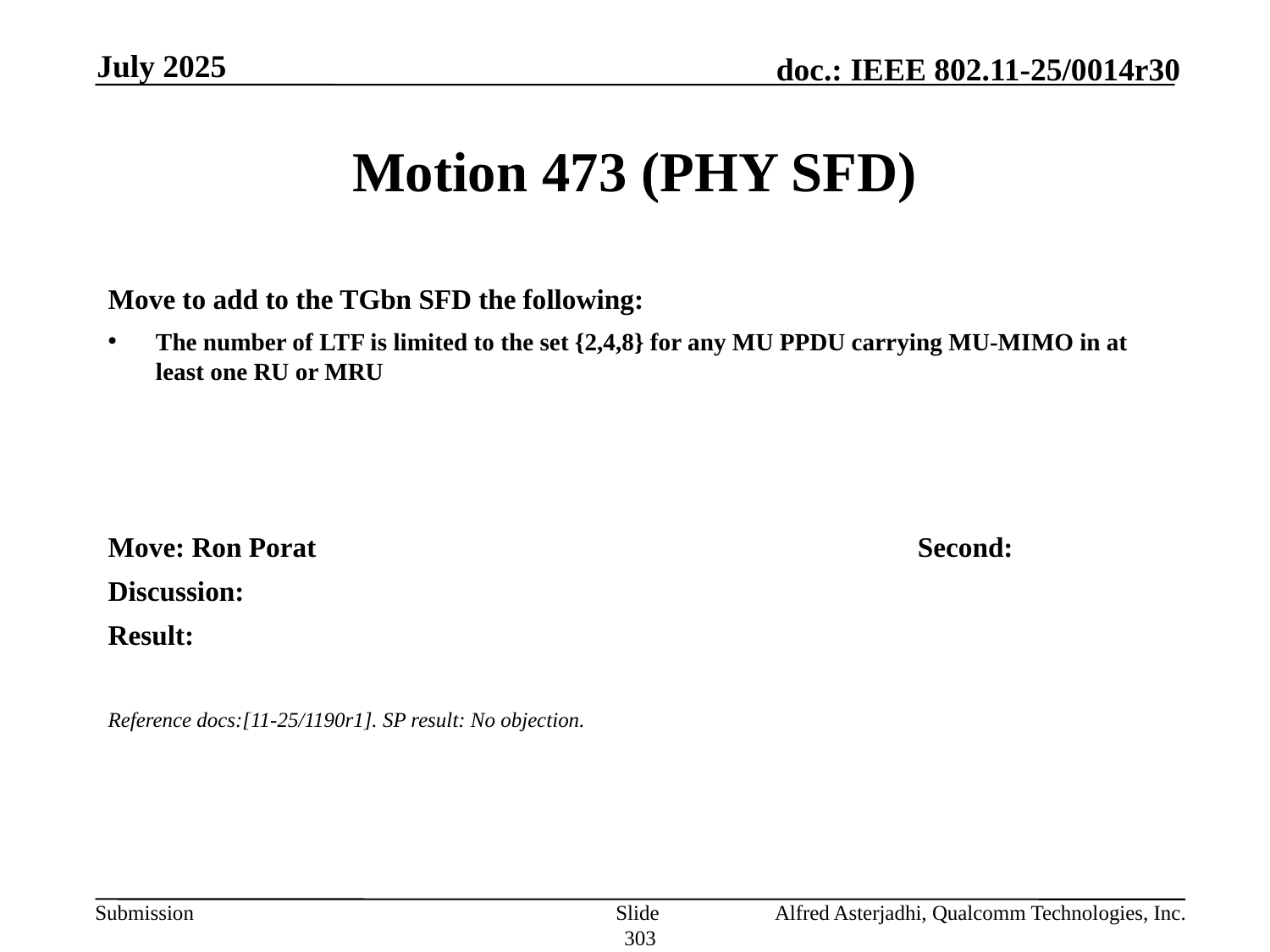

July 2025
# Motion 473 (PHY SFD)
Move to add to the TGbn SFD the following:
The number of LTF is limited to the set {2,4,8} for any MU PPDU carrying MU-MIMO in at least one RU or MRU

Move: Ron Porat					Second:
Discussion:
Result:

Reference docs:[11-25/1190r1]. SP result: No objection.

Slide 303
Alfred Asterjadhi, Qualcomm Technologies, Inc.